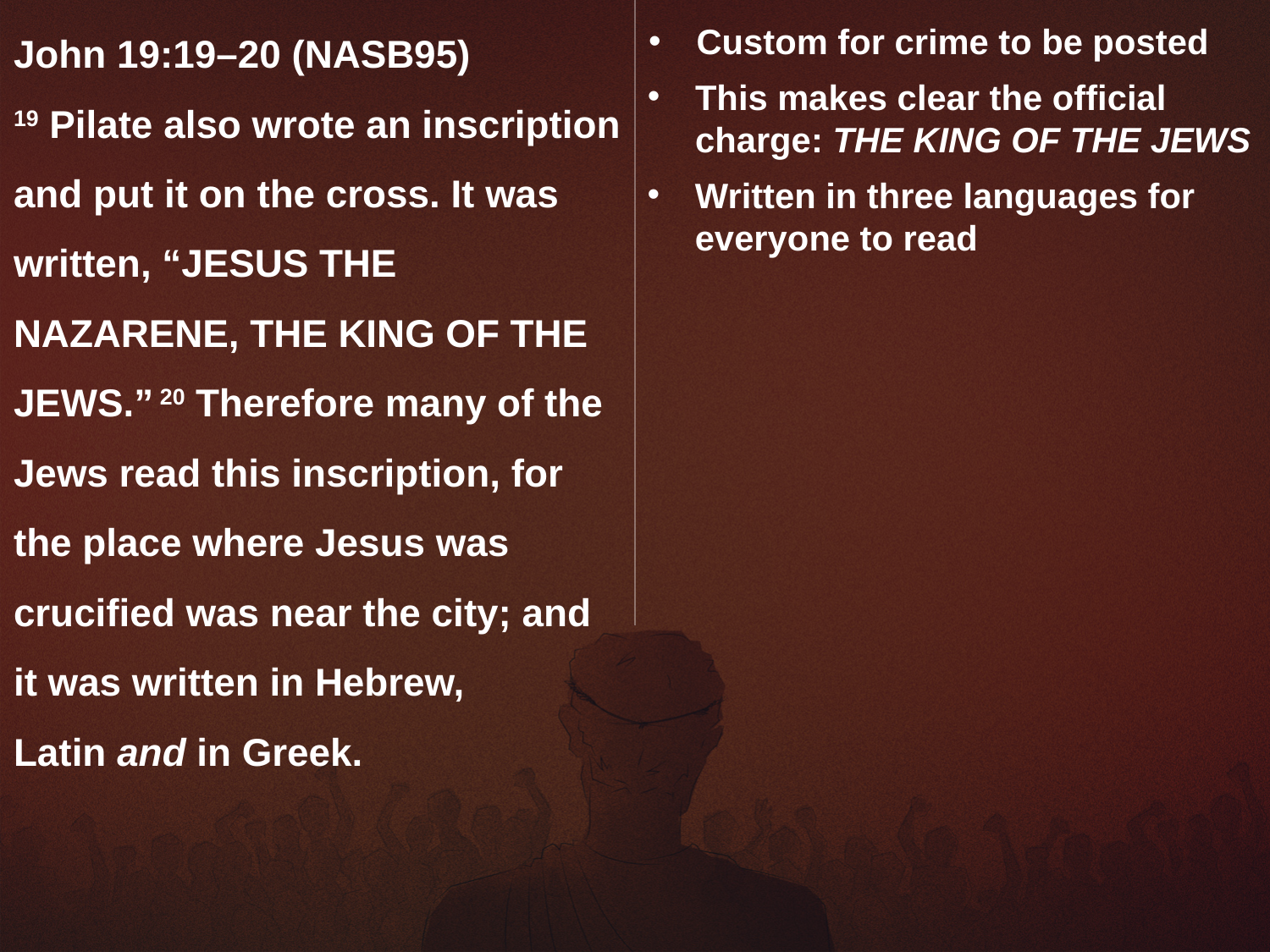

John 19:19–20 (NASB95)
19 Pilate also wrote an inscription and put it on the cross. It was written, “JESUS THE NAZARENE, THE KING OF THE JEWS.” 20 Therefore many of the Jews read this inscription, for the place where Jesus was crucified was near the city; and it was written in Hebrew,
Latin and in Greek.
Custom for crime to be posted
This makes clear the official charge: THE KING OF THE JEWS
Written in three languages for everyone to read